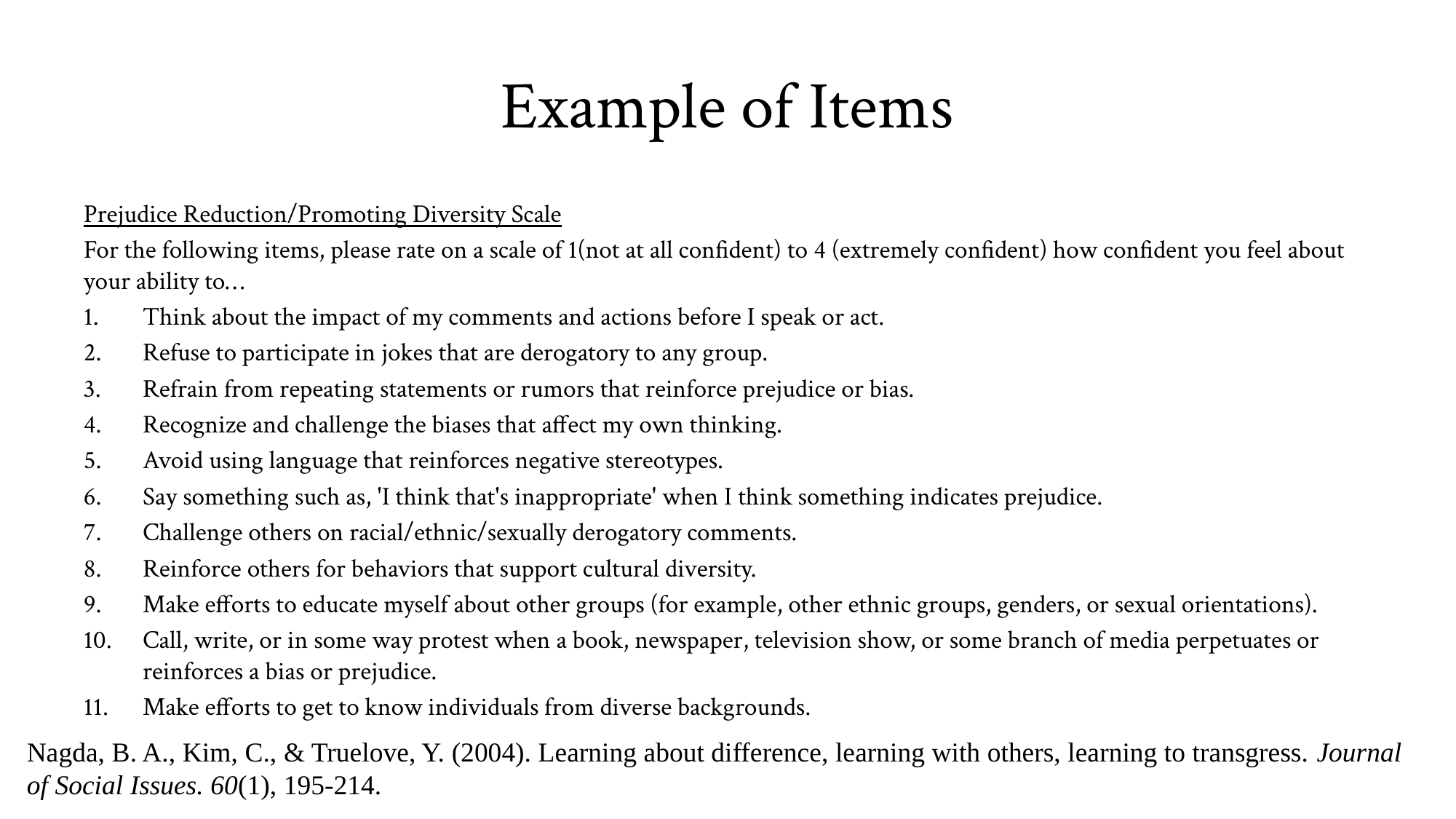

# Example of Items
Prejudice Reduction/Promoting Diversity Scale
For the following items, please rate on a scale of 1(not at all confident) to 4 (extremely confident) how confident you feel about your ability to…
Think about the impact of my comments and actions before I speak or act.
Refuse to participate in jokes that are derogatory to any group.
Refrain from repeating statements or rumors that reinforce prejudice or bias.
Recognize and challenge the biases that affect my own thinking.
Avoid using language that reinforces negative stereotypes.
Say something such as, 'I think that's inappropriate' when I think something indicates prejudice.
Challenge others on racial/ethnic/sexually derogatory comments.
Reinforce others for behaviors that support cultural diversity.
Make efforts to educate myself about other groups (for example, other ethnic groups, genders, or sexual orientations).
Call, write, or in some way protest when a book, newspaper, television show, or some branch of media perpetuates or reinforces a bias or prejudice.
Make efforts to get to know individuals from diverse backgrounds.

Nagda, B. A., Kim, C., & Truelove, Y. (2004). Learning about difference, learning with others, learning to transgress. Journal of Social Issues. 60(1), 195-214.